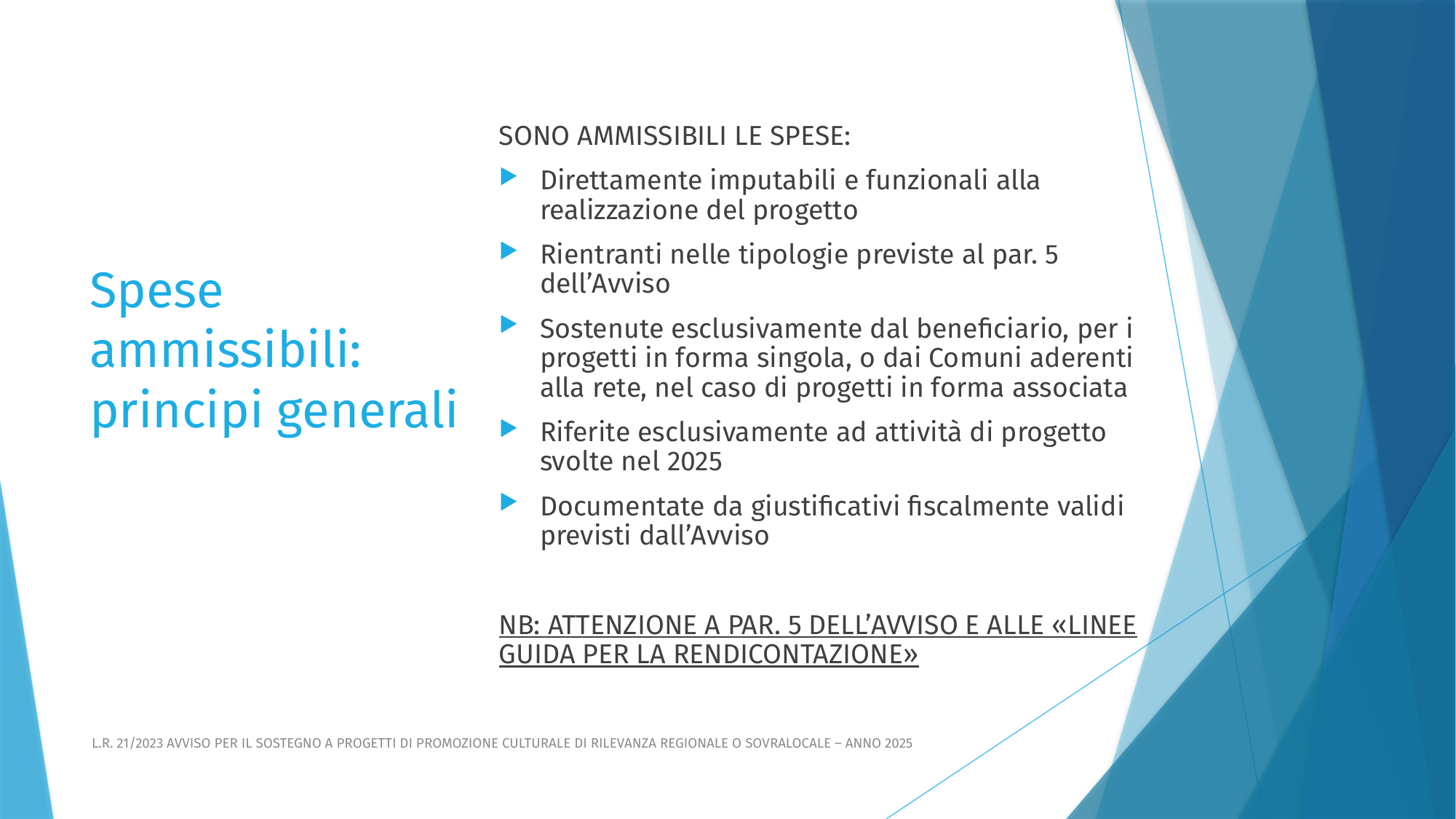

SONO AMMISSIBILI LE SPESE:
Direttamente imputabili e funzionali alla realizzazione del progetto
Rientranti nelle tipologie previste al par. 5 dell’Avviso
Sostenute esclusivamente dal beneficiario, per i progetti in forma singola, o dai Comuni aderenti alla rete, nel caso di progetti in forma associata
Riferite esclusivamente ad attività di progetto svolte nel 2025
Documentate da giustificativi fiscalmente validi previsti dall’Avviso

NB: ATTENZIONE A PAR. 5 DELL’AVVISO E ALLE «LINEE GUIDA PER LA RENDICONTAZIONE»
# Spese ammissibili: principi generali
L.R. 21/2023 AVVISO PER IL SOSTEGNO A PROGETTI DI PROMOZIONE CULTURALE DI RILEVANZA REGIONALE O SOVRALOCALE – ANNO 2025